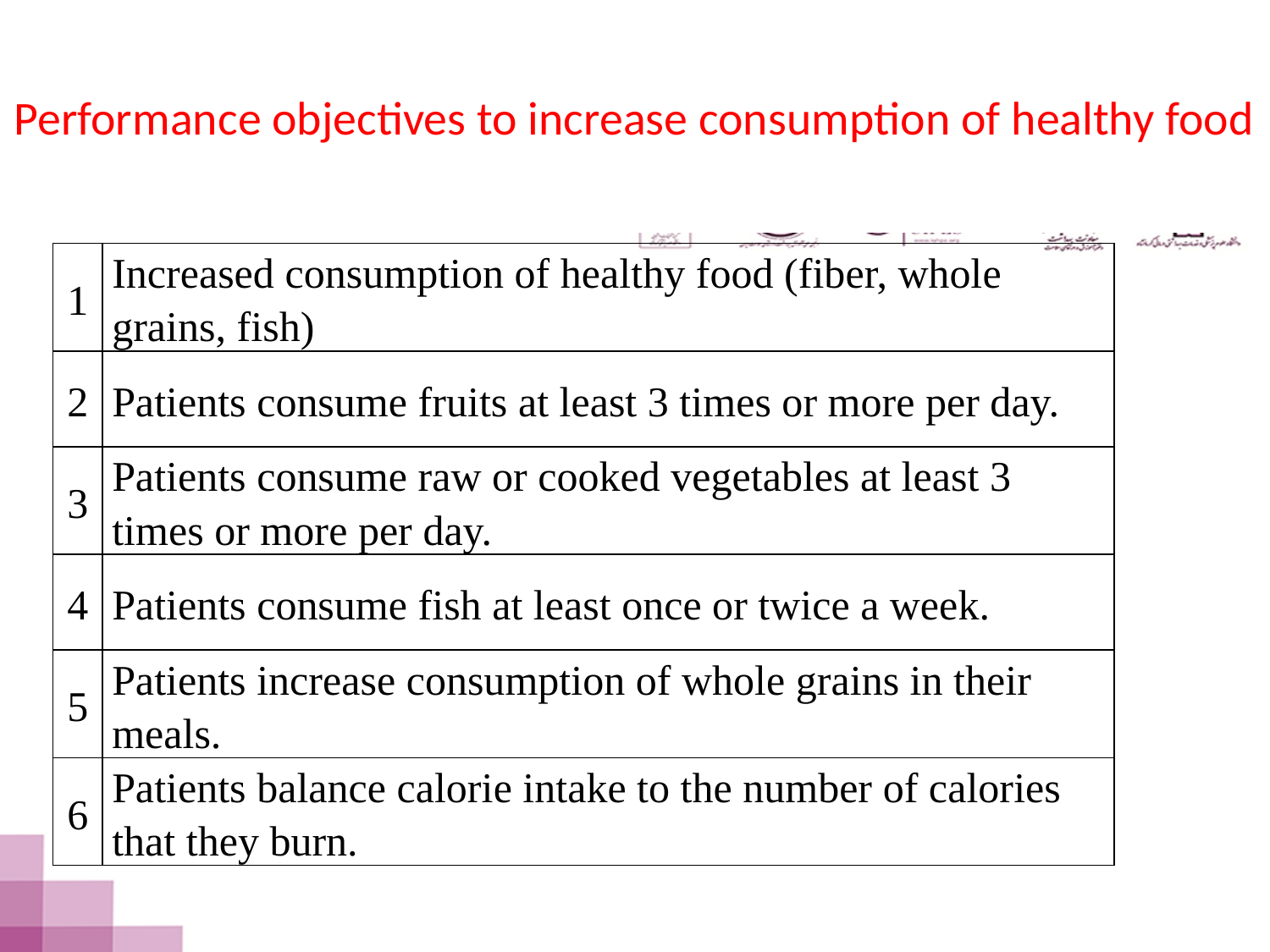

# Performance objectives to increase consumption of healthy food
| 1 | Increased consumption of healthy food (fiber, whole grains, fish) |
| --- | --- |
| 2 | Patients consume fruits at least 3 times or more per day. |
| 3 | Patients consume raw or cooked vegetables at least 3 times or more per day. |
| 4 | Patients consume fish at least once or twice a week. |
| 5 | Patients increase consumption of whole grains in their meals. |
| 6 | Patients balance calorie intake to the number of calories that they burn. |